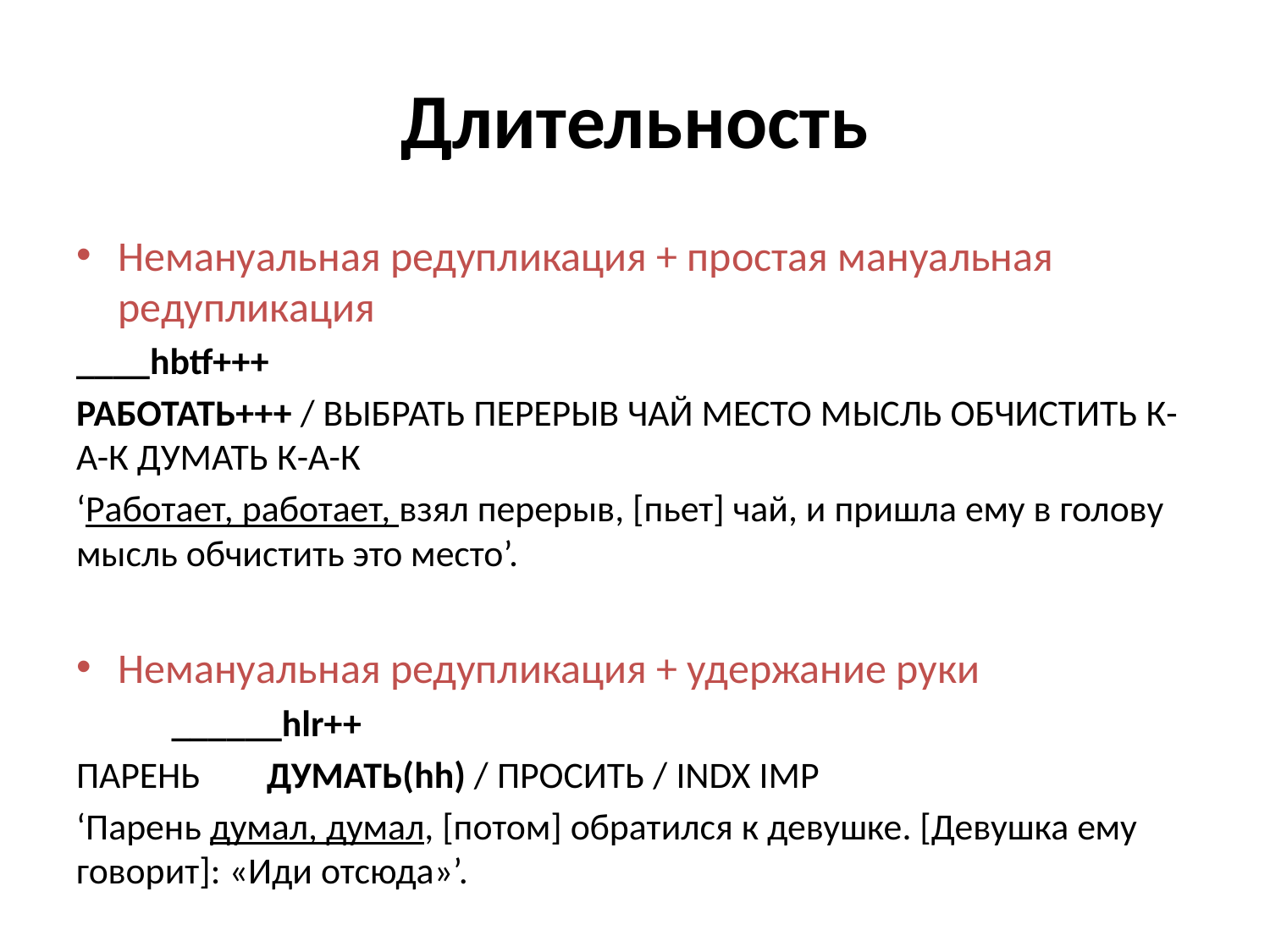

# Длительность
Немануальная редупликация + простая мануальная редупликация
____hbtf+++
работать+++ / выбрать перерыв чай место мысль обчистить к-а-к думать к-а-к
‘Работает, работает, взял перерыв, [пьет] чай, и пришла ему в голову мысль обчистить это место’.

Немануальная редупликация + удержание руки
	______hlr++
парень 	думать(hh) / просить / indx imp
‘Парень думал, думал, [потом] обратился к девушке. [Девушка ему говорит]: «Иди отсюда»’.